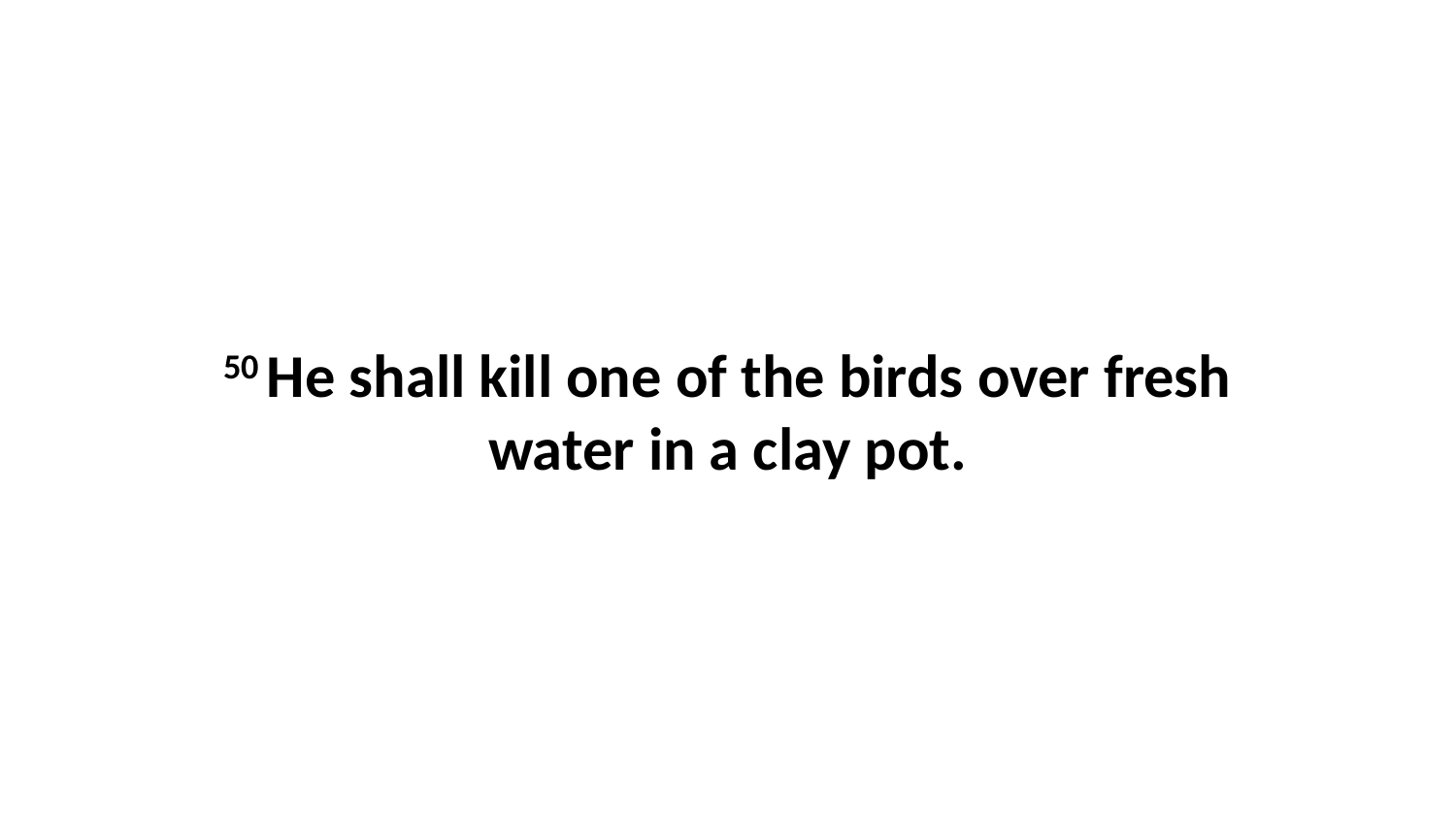

50 He shall kill one of the birds over fresh water in a clay pot.